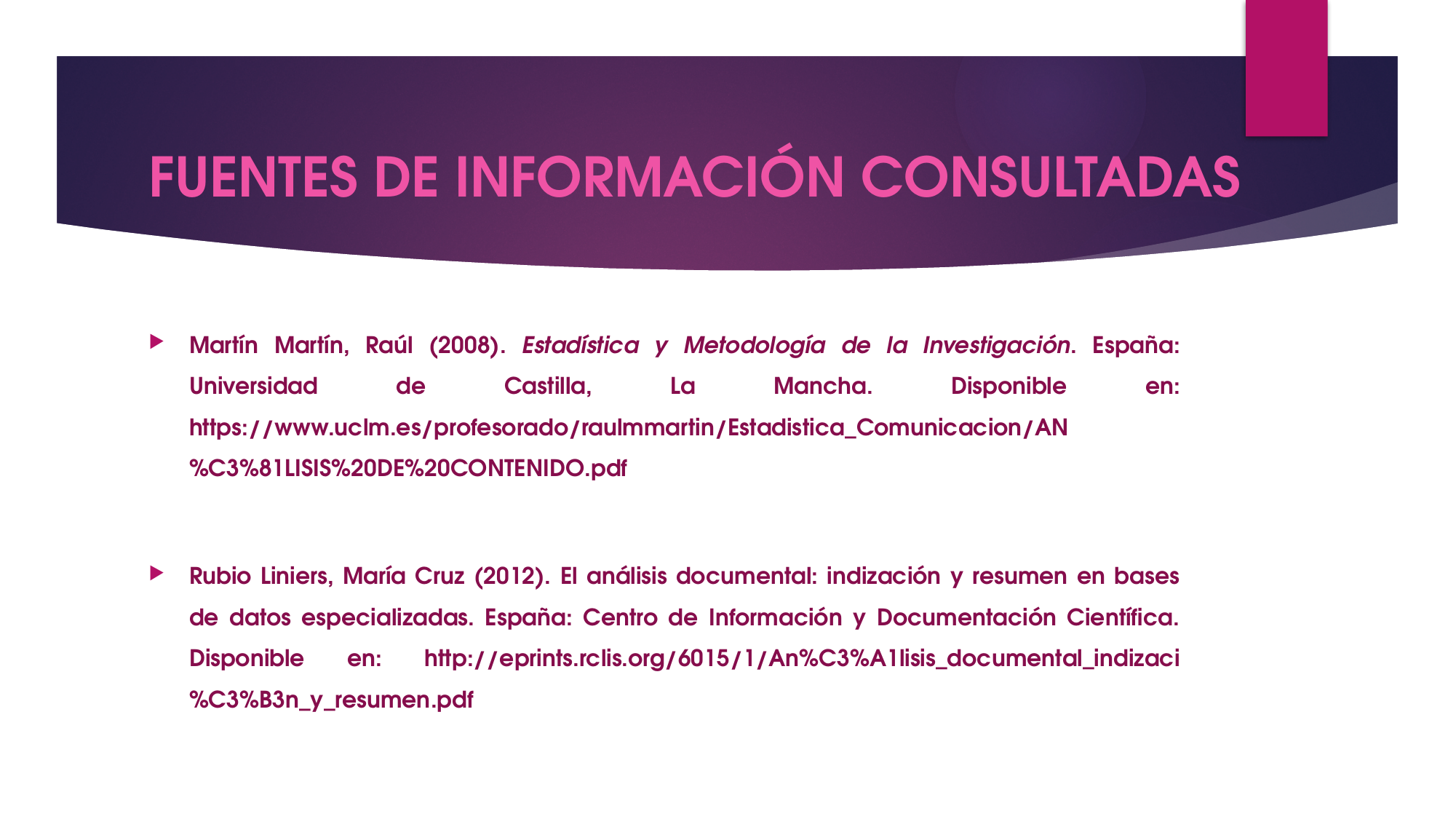

# FUENTES DE INFORMACIÓN CONSULTADAS
Martín Martín, Raúl (2008). Estadística y Metodología de la Investigación. España: Universidad de Castilla, La Mancha. Disponible en: https://www.uclm.es/profesorado/raulmmartin/Estadistica_Comunicacion/AN%C3%81LISIS%20DE%20CONTENIDO.pdf

Rubio Liniers, María Cruz (2012). El análisis documental: indización y resumen en bases de datos especializadas. España: Centro de Información y Documentación Científica. Disponible en: http://eprints.rclis.org/6015/1/An%C3%A1lisis_documental_indizaci%C3%B3n_y_resumen.pdf